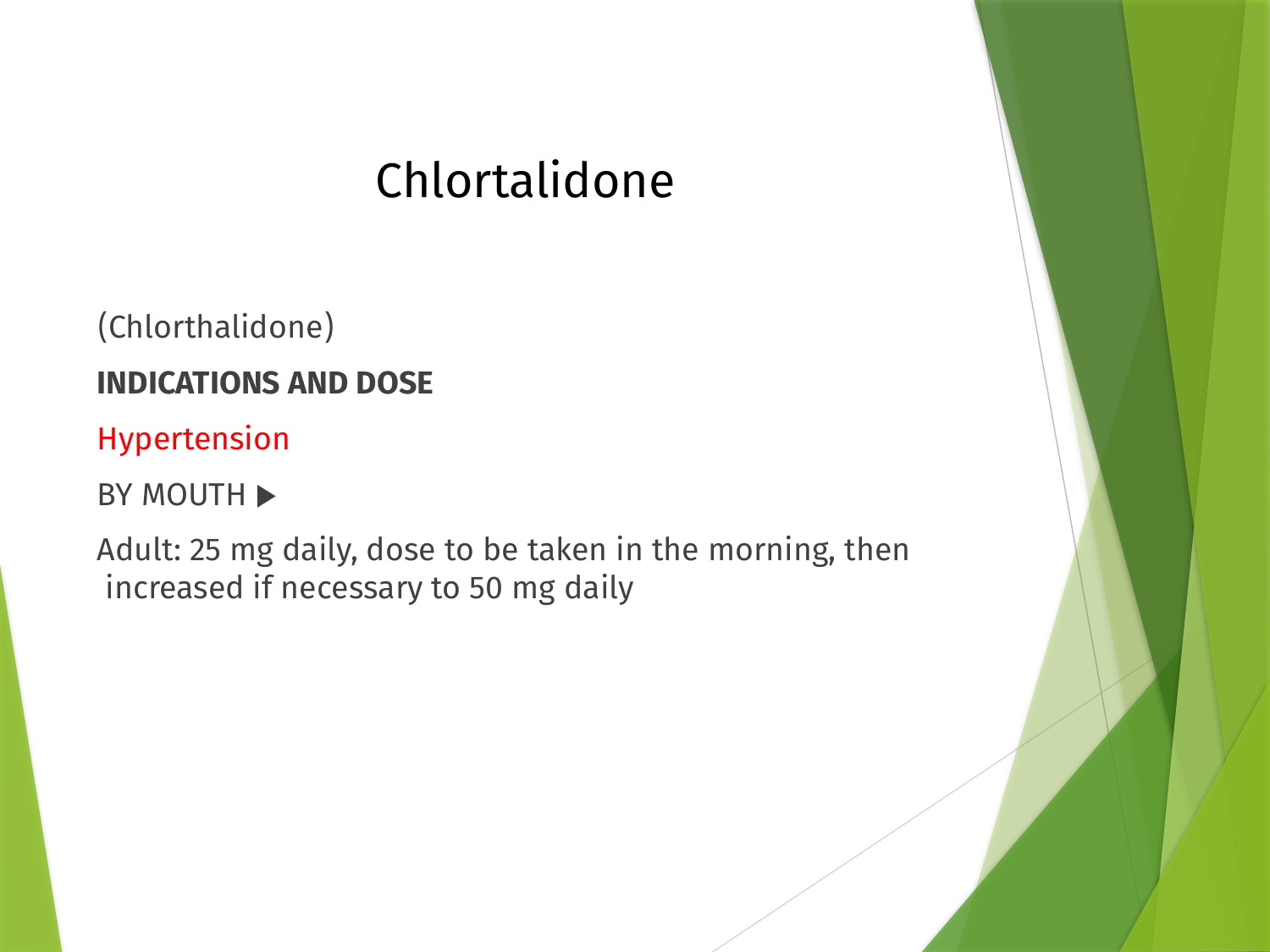

# Chlortalidone
  (Chlorthalidone)
 INDICATIONS AND DOSE
Hypertension
▶ BY MOUTH
Adult: 25 mg daily, dose to be taken in the morning, then increased if necessary to 50 mg daily